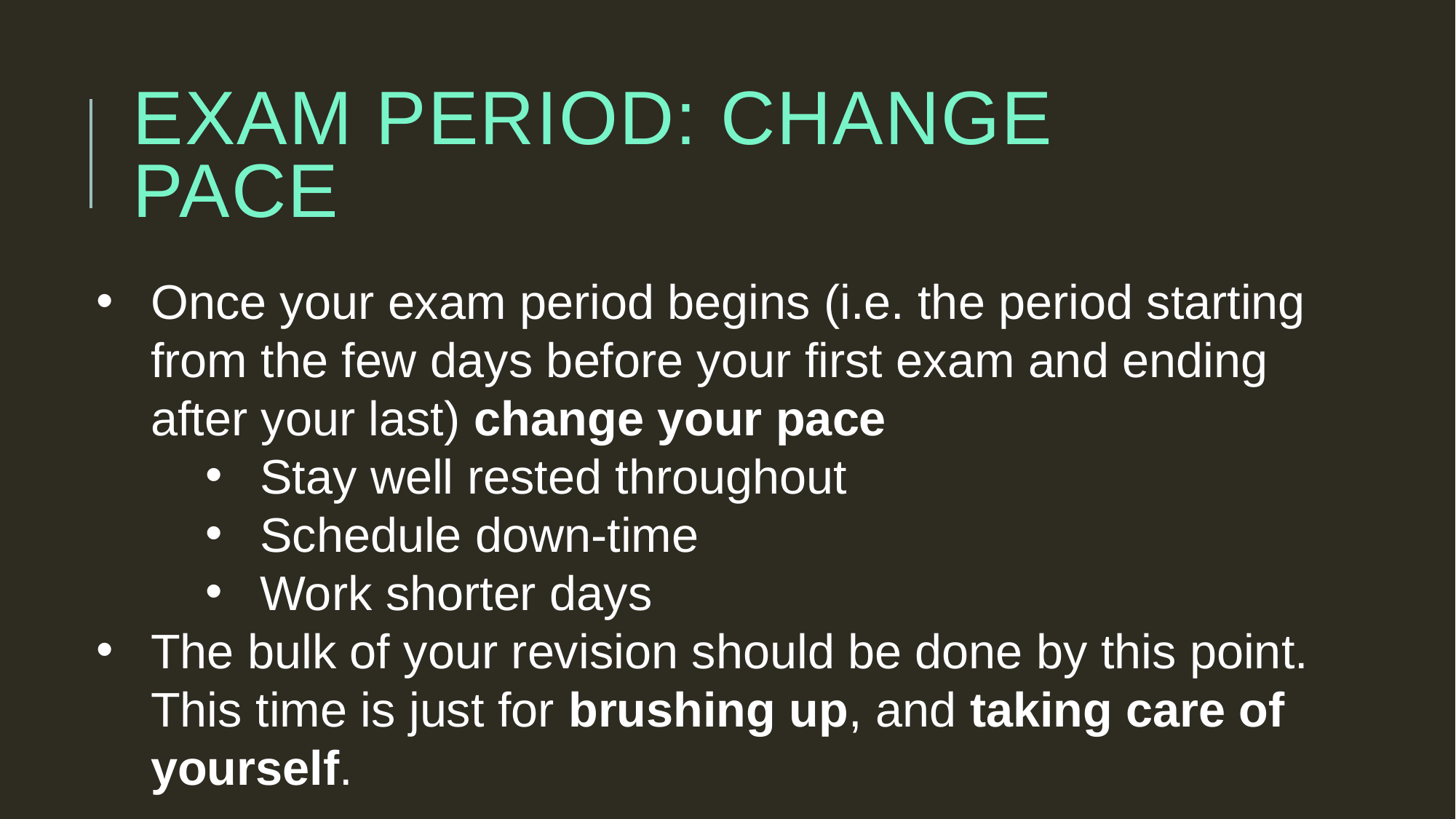

# Exam period: Change pace
Once your exam period begins (i.e. the period starting from the few days before your first exam and ending after your last) change your pace
Stay well rested throughout
Schedule down-time
Work shorter days
The bulk of your revision should be done by this point. This time is just for brushing up, and taking care of yourself.